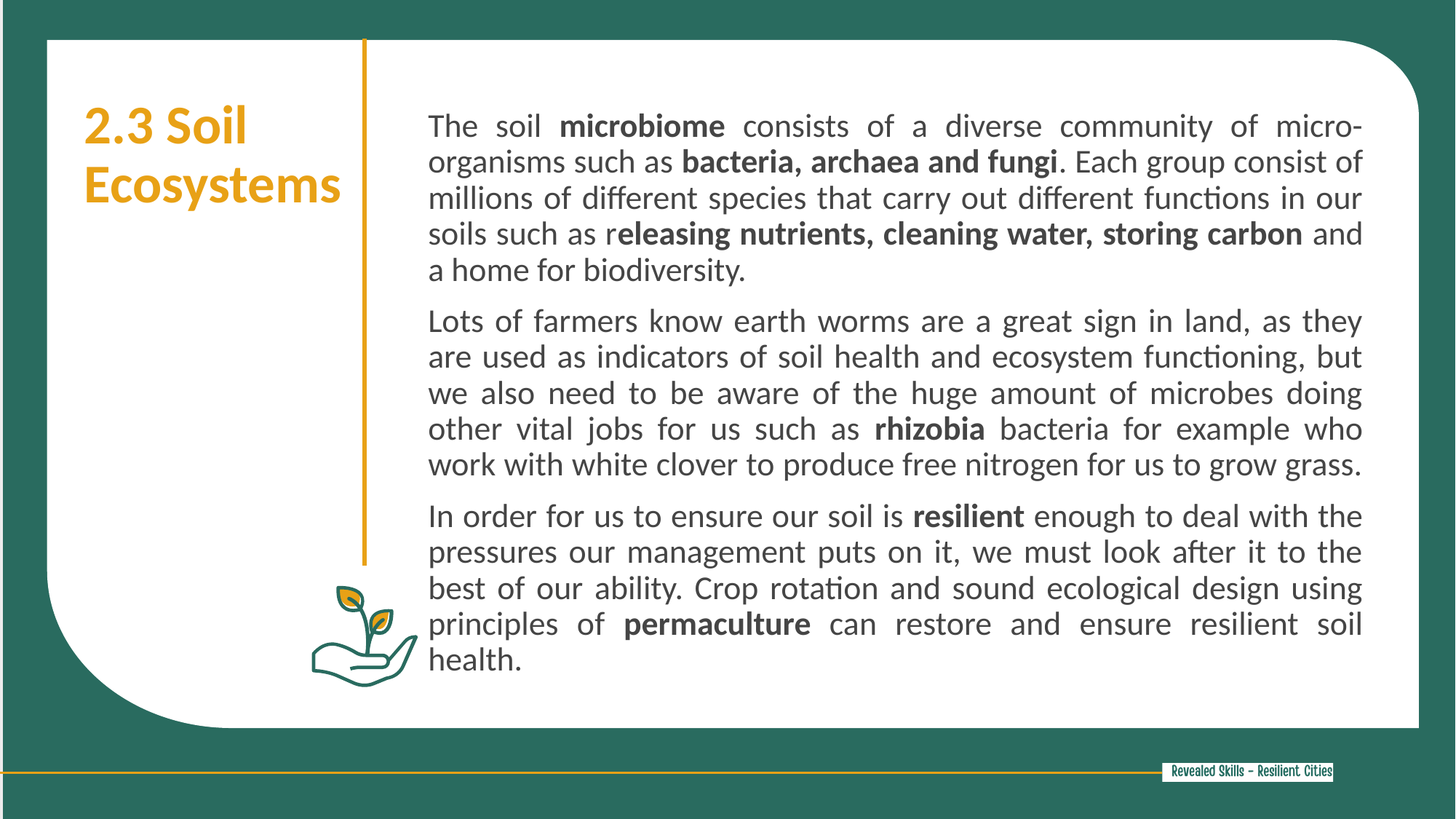

2.3 Soil Ecosystems

The soil microbiome consists of a diverse community of micro-organisms such as bacteria, archaea and fungi. Each group consist of millions of different species that carry out different functions in our soils such as releasing nutrients, cleaning water, storing carbon and a home for biodiversity.
Lots of farmers know earth worms are a great sign in land, as they are used as indicators of soil health and ecosystem functioning, but we also need to be aware of the huge amount of microbes doing other vital jobs for us such as rhizobia bacteria for example who work with white clover to produce free nitrogen for us to grow grass.
In order for us to ensure our soil is resilient enough to deal with the pressures our management puts on it, we must look after it to the best of our ability. Crop rotation and sound ecological design using principles of permaculture can restore and ensure resilient soil health.